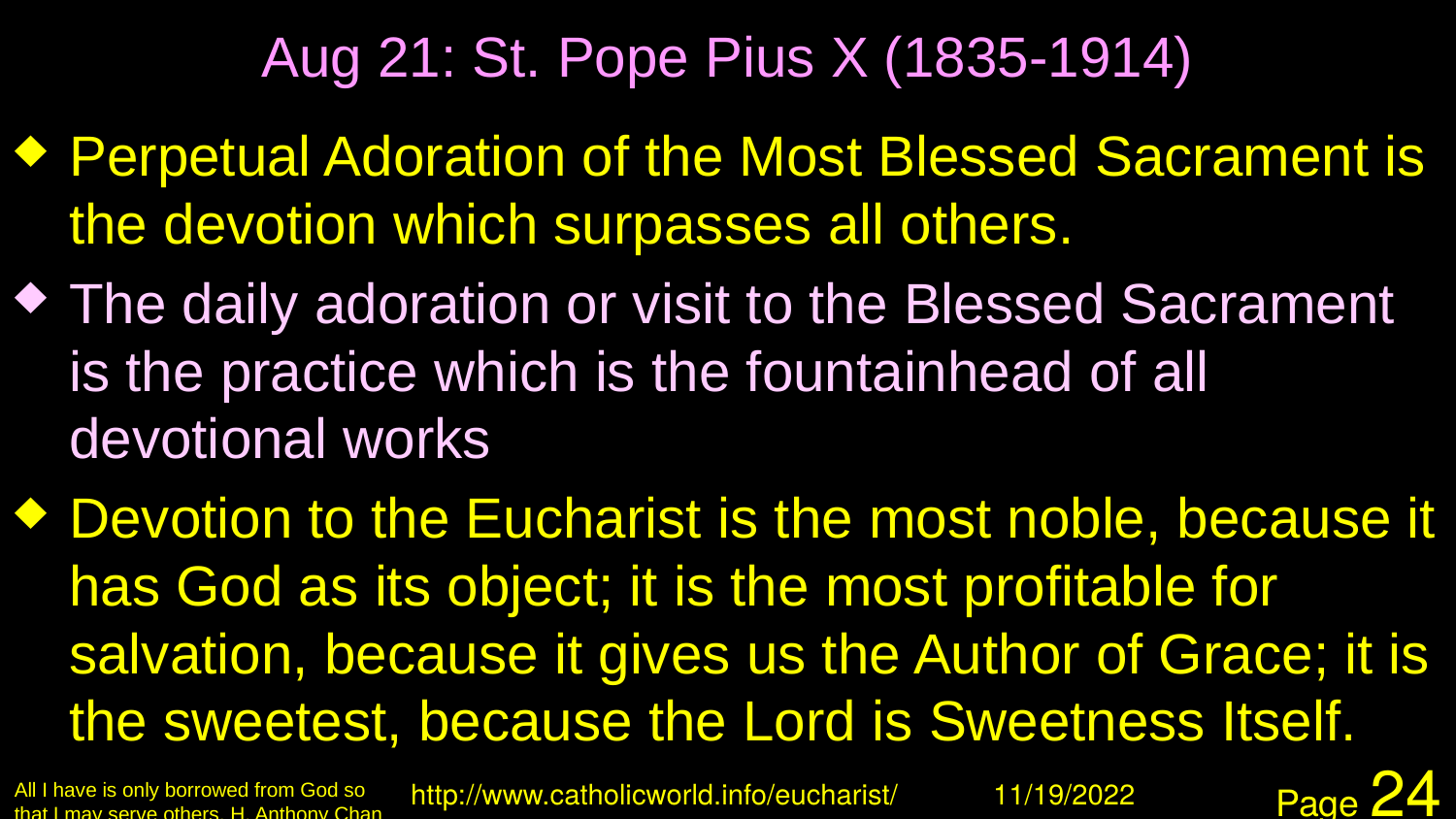

# Aug 21: St. Pope Pius X (1835-1914)
Perpetual Adoration of the Most Blessed Sacrament is the devotion which surpasses all others.
The daily adoration or visit to the Blessed Sacrament is the practice which is the fountainhead of all devotional works
Devotion to the Eucharist is the most noble, because it has God as its object; it is the most profitable for salvation, because it gives us the Author of Grace; it is the sweetest, because the Lord is Sweetness Itself.